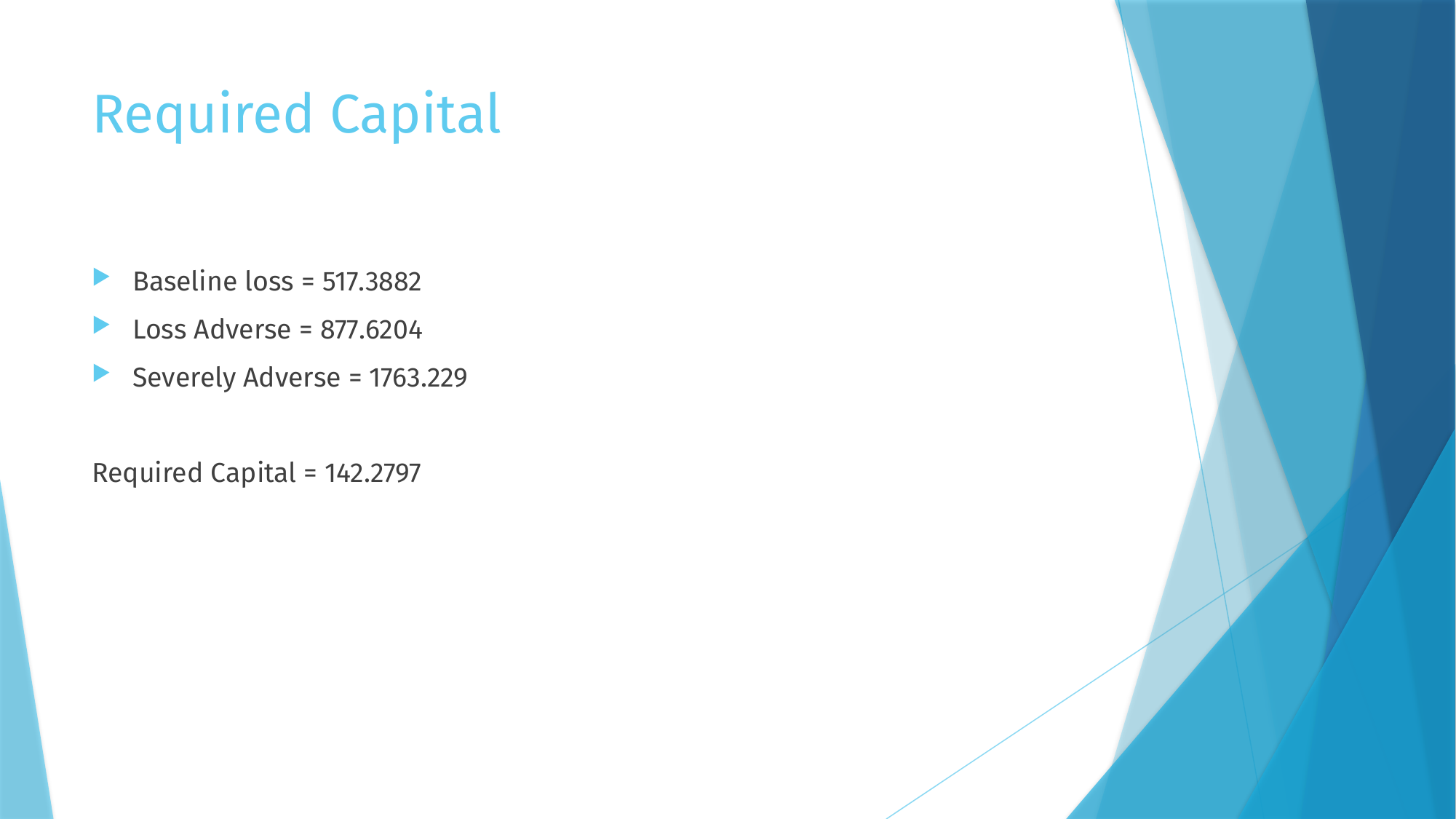

# Required Capital
Baseline loss = 517.3882
Loss Adverse = 877.6204
Severely Adverse = 1763.229

Required Capital = 142.2797